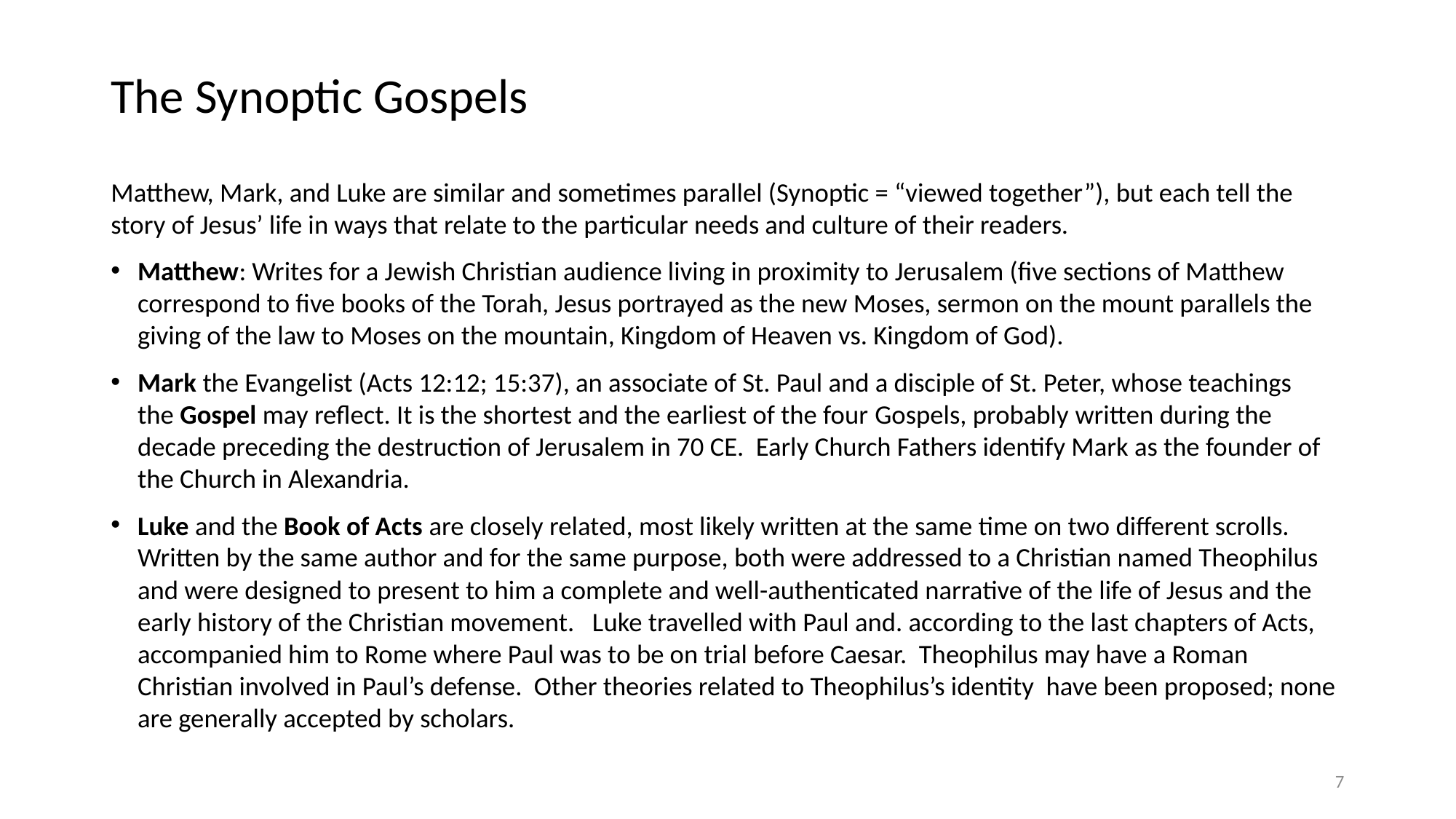

# The Synoptic Gospels
Matthew, Mark, and Luke are similar and sometimes parallel (Synoptic = “viewed together”), but each tell the story of Jesus’ life in ways that relate to the particular needs and culture of their readers.
Matthew: Writes for a Jewish Christian audience living in proximity to Jerusalem (five sections of Matthew correspond to five books of the Torah, Jesus portrayed as the new Moses, sermon on the mount parallels the giving of the law to Moses on the mountain, Kingdom of Heaven vs. Kingdom of God).
Mark the Evangelist (Acts 12:12; 15:37), an associate of St. Paul and a disciple of St. Peter, whose teachings the Gospel may reflect. It is the shortest and the earliest of the four Gospels, probably written during the decade preceding the destruction of Jerusalem in 70 CE.  Early Church Fathers identify Mark as the founder of the Church in Alexandria.
Luke and the Book of Acts are closely related, most likely written at the same time on two different scrolls. Written by the same author and for the same purpose, both were addressed to a Christian named Theophilus and were designed to present to him a complete and well-authenticated narrative of the life of Jesus and the early history of the Christian movement.   Luke travelled with Paul and. according to the last chapters of Acts, accompanied him to Rome where Paul was to be on trial before Caesar.  Theophilus may have a Roman Christian involved in Paul’s defense.  Other theories related to Theophilus’s identity  have been proposed; none are generally accepted by scholars.
7